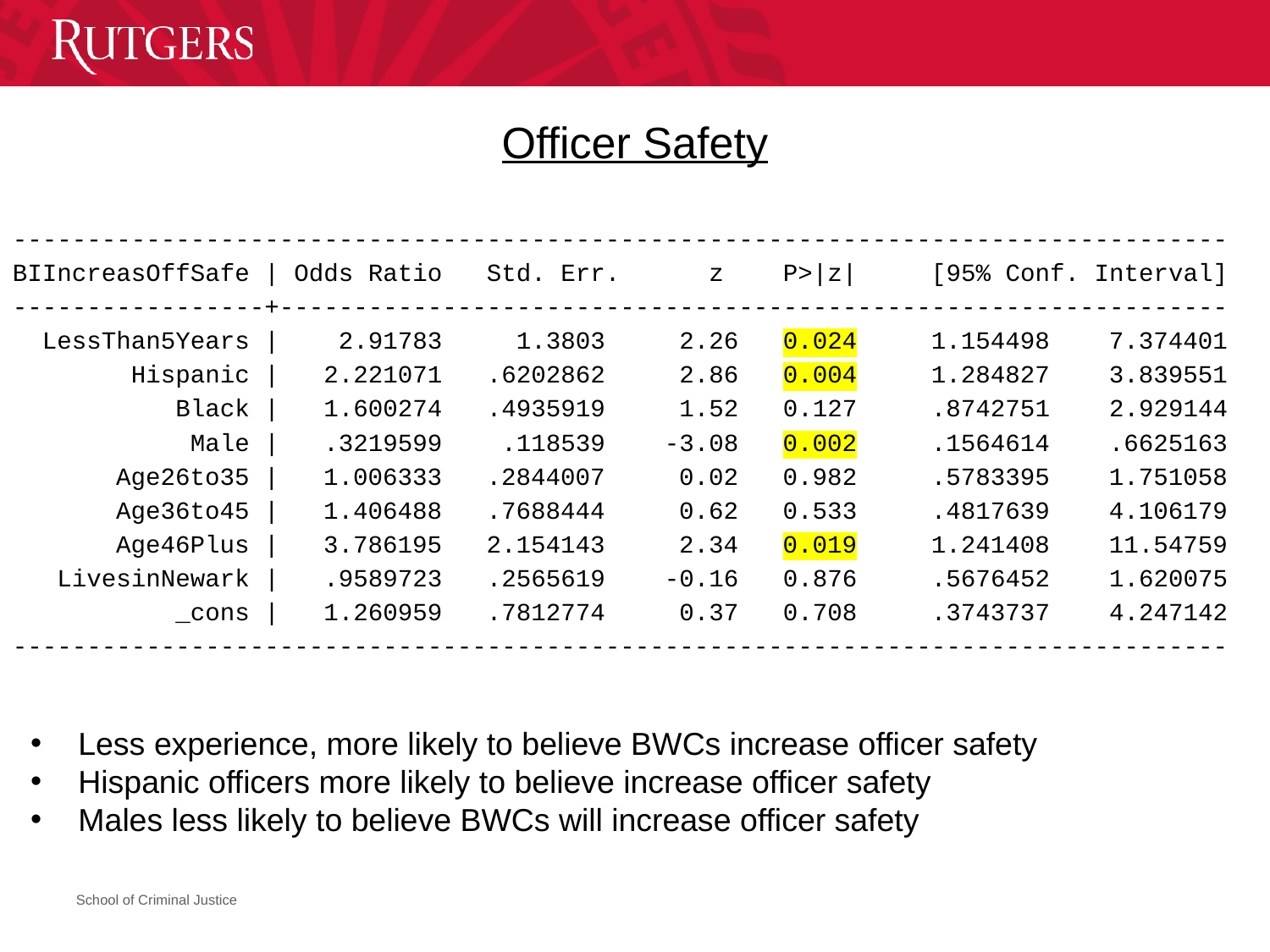

# Officer Safety
----------------------------------------------------------------------------------
BIIncreasOffSafe | Odds Ratio   Std. Err.      z    P>|z|     [95% Conf. Interval]
-----------------+----------------------------------------------------------------
  LessThan5Years |    2.91783     1.3803     2.26   0.024     1.154498    7.374401
        Hispanic |   2.221071   .6202862     2.86   0.004     1.284827    3.839551
           Black |   1.600274   .4935919     1.52   0.127     .8742751    2.929144
            Male |   .3219599    .118539    -3.08   0.002     .1564614    .6625163
       Age26to35 |   1.006333   .2844007     0.02   0.982     .5783395    1.751058
       Age36to45 |   1.406488   .7688444     0.62   0.533     .4817639    4.106179
       Age46Plus |   3.786195   2.154143     2.34   0.019     1.241408    11.54759
   LivesinNewark |   .9589723   .2565619    -0.16   0.876     .5676452    1.620075
           _cons |   1.260959   .7812774     0.37   0.708     .3743737    4.247142
----------------------------------------------------------------------------------
Less experience, more likely to believe BWCs increase officer safety
Hispanic officers more likely to believe increase officer safety
Males less likely to believe BWCs will increase officer safety